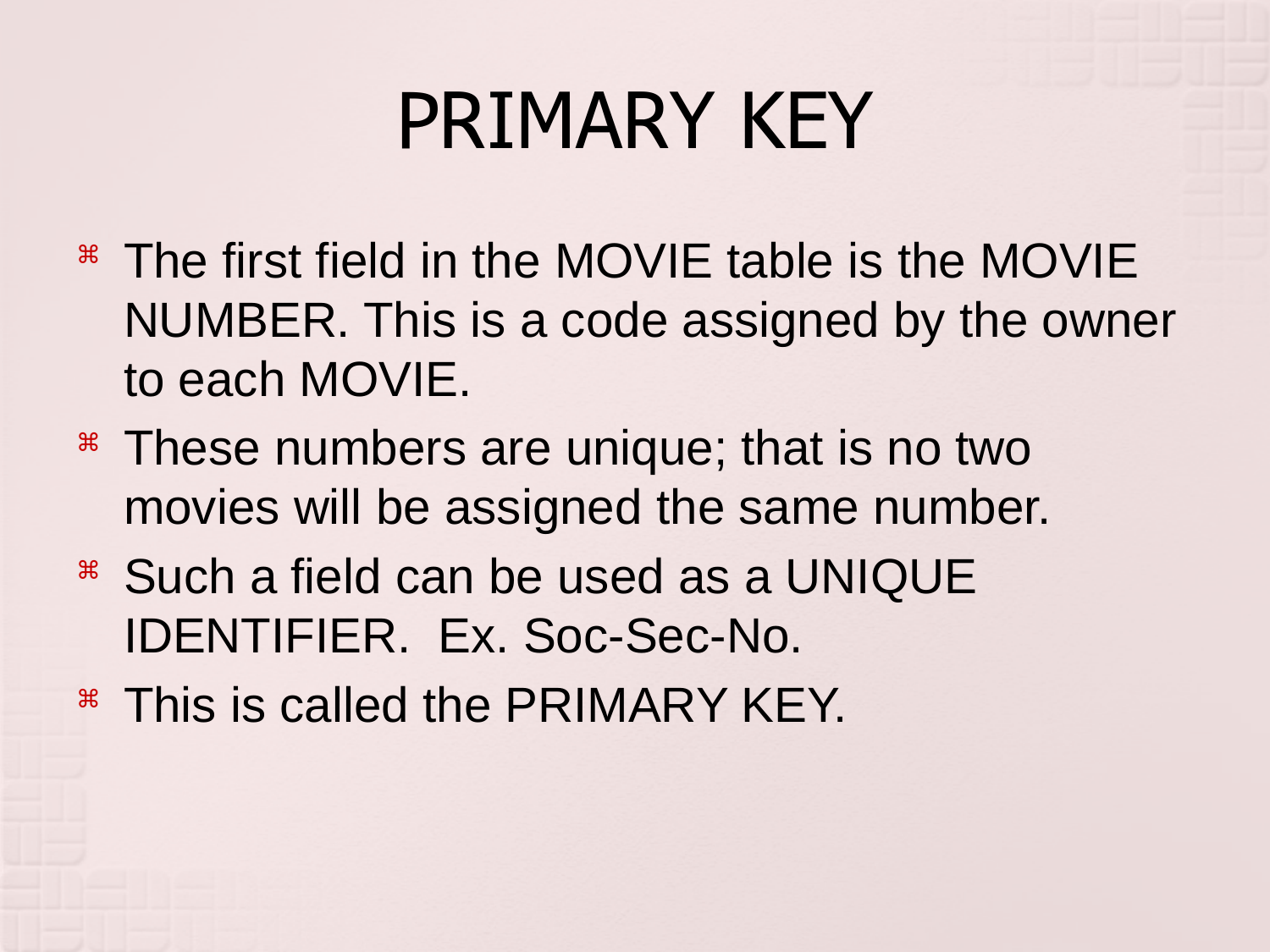

# PRIMARY KEY
The first field in the MOVIE table is the MOVIE NUMBER. This is a code assigned by the owner to each MOVIE.
These numbers are unique; that is no two movies will be assigned the same number.
Such a field can be used as a UNIQUE IDENTIFIER.  Ex. Soc-Sec-No.
This is called the PRIMARY KEY.